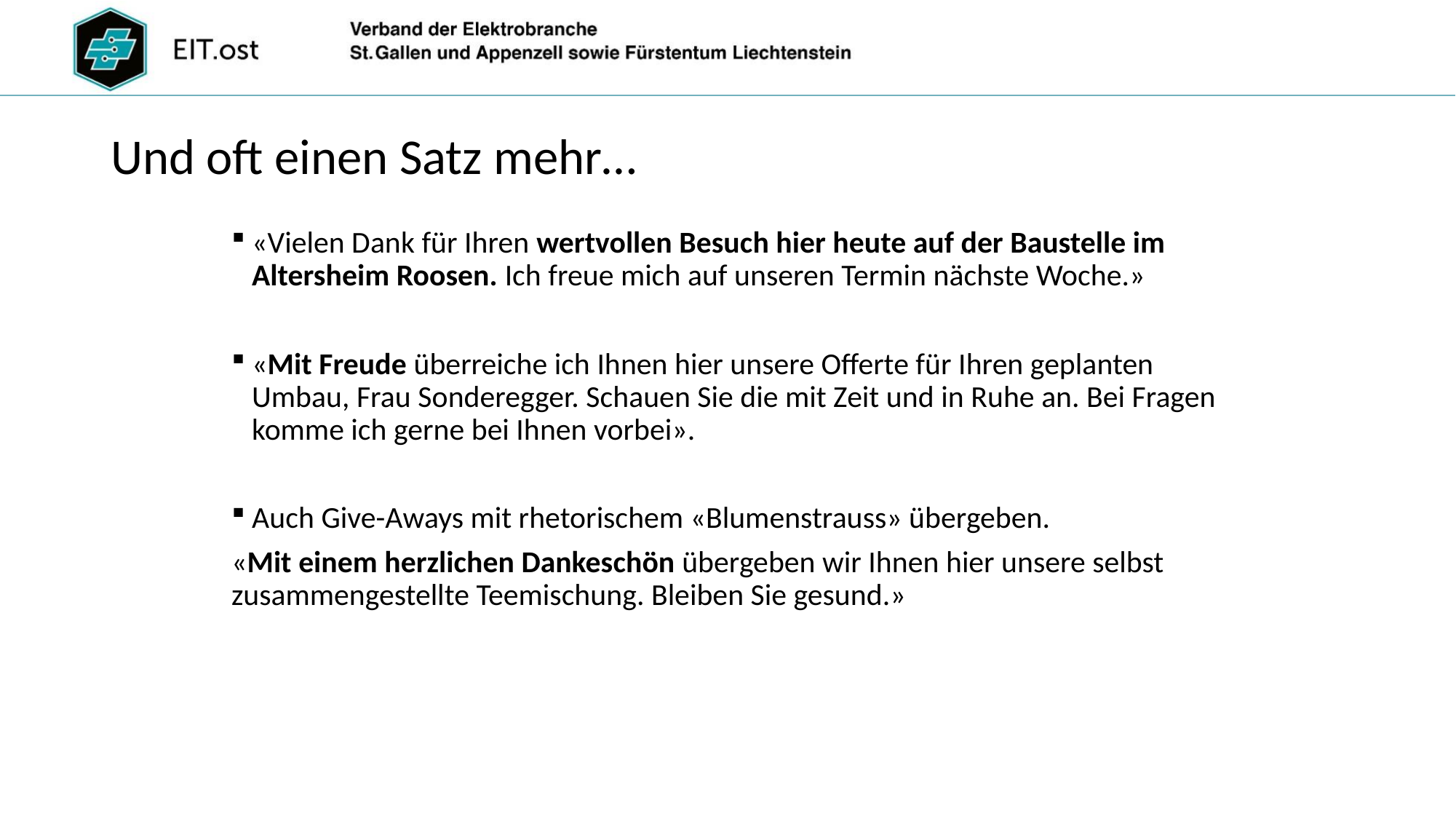

# Und oft einen Satz mehr…
«Vielen Dank für Ihren wertvollen Besuch hier heute auf der Baustelle im Altersheim Roosen. Ich freue mich auf unseren Termin nächste Woche.»

«Mit Freude überreiche ich Ihnen hier unsere Offerte für Ihren geplanten Umbau, Frau Sonderegger. Schauen Sie die mit Zeit und in Ruhe an. Bei Fragen komme ich gerne bei Ihnen vorbei».

Auch Give-Aways mit rhetorischem «Blumenstrauss» übergeben.
«Mit einem herzlichen Dankeschön übergeben wir Ihnen hier unsere selbst zusammengestellte Teemischung. Bleiben Sie gesund.»